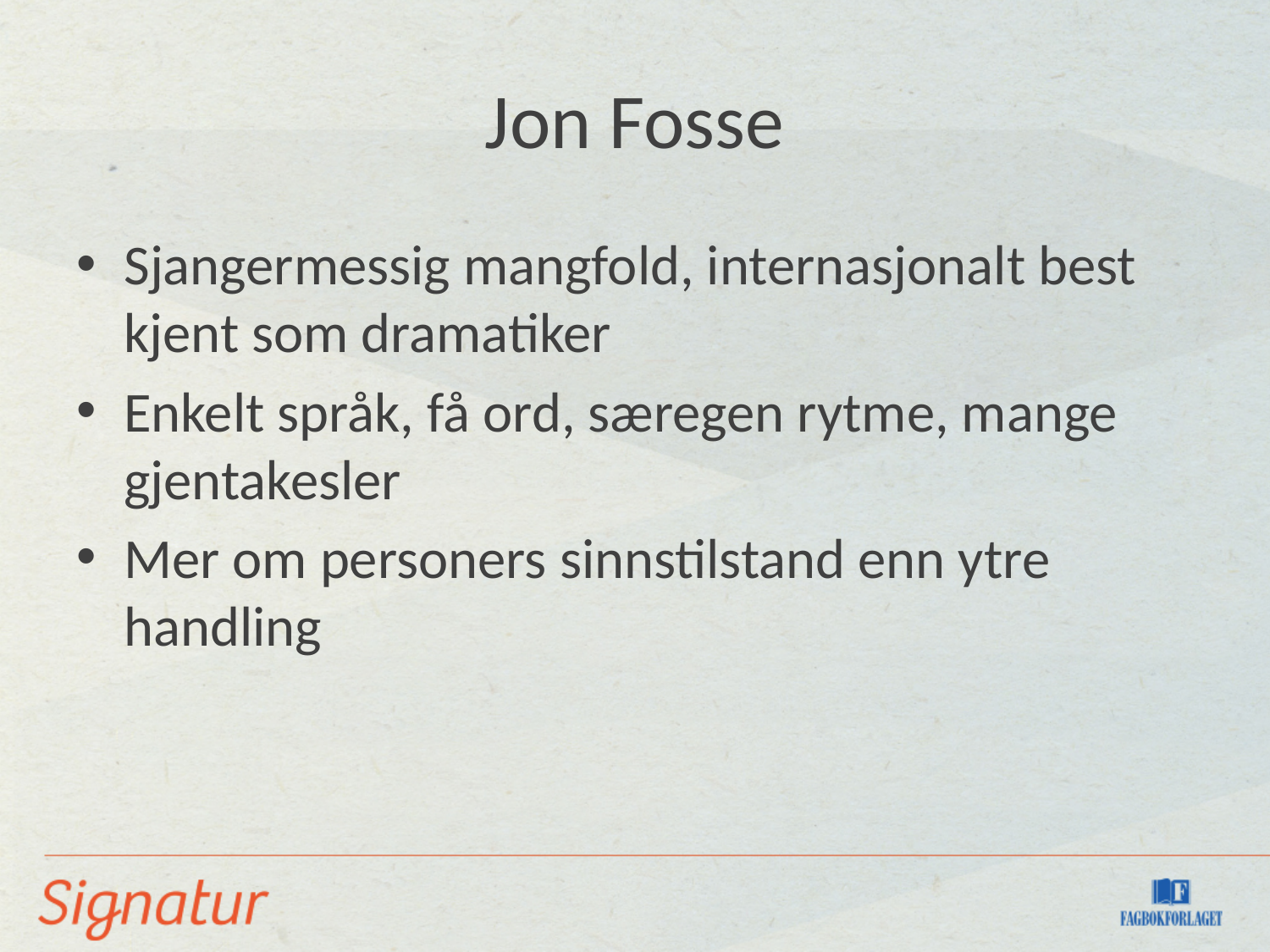

# Jon Fosse
Sjangermessig mangfold, internasjonalt best kjent som dramatiker
Enkelt språk, få ord, særegen rytme, mange gjentakesler
Mer om personers sinnstilstand enn ytre handling